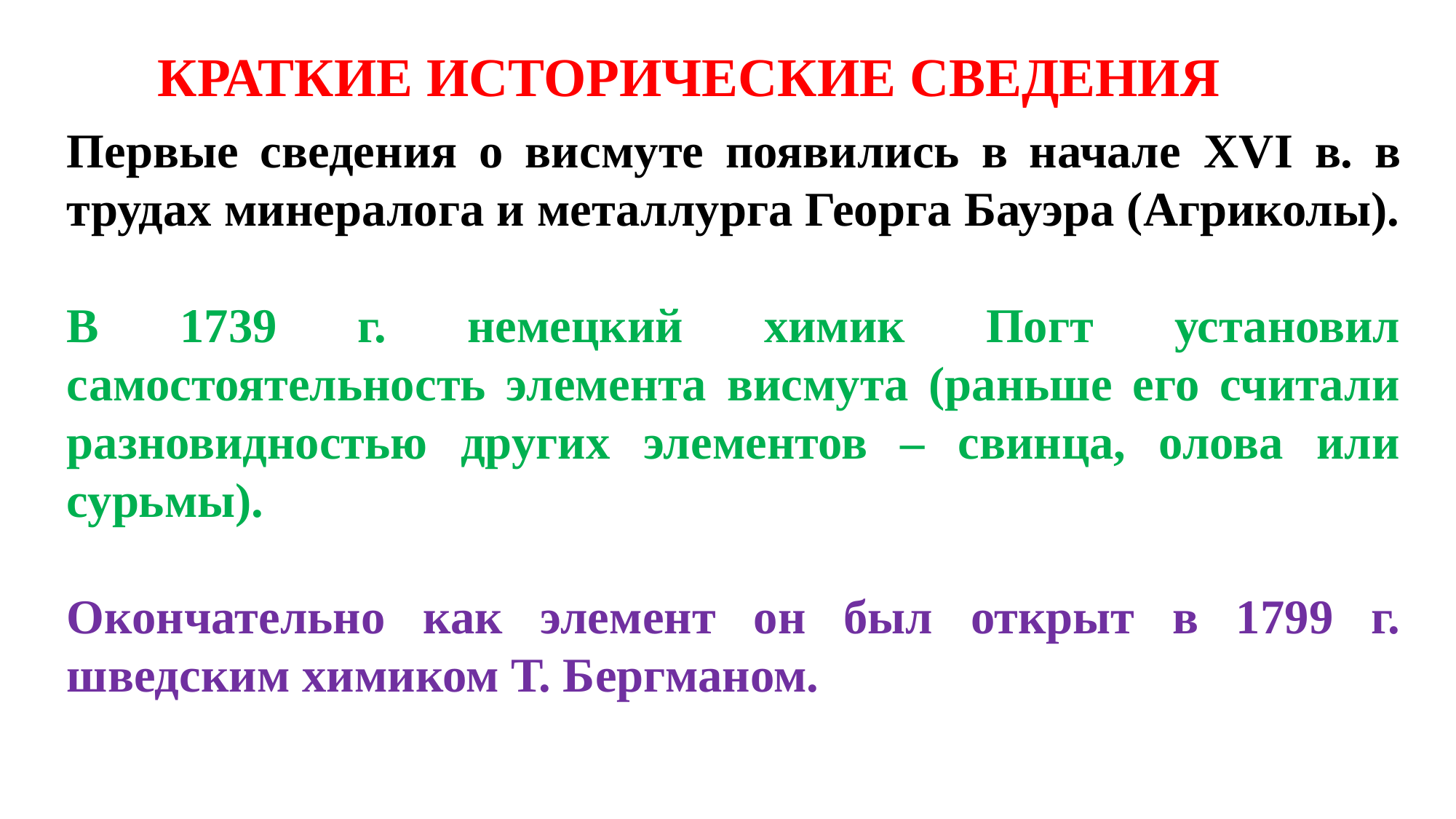

КРАТКИЕ ИСТОРИЧЕСКИЕ СВЕДЕНИЯ
Первые сведения о висмуте появились в начале XVI в. в трудах минералога и металлурга Георга Бауэра (Агриколы).

В 1739 г. немецкий химик Погт установил самостоятельность элемента висмута (раньше его считали разновидностью других элементов – свинца, олова или сурьмы).

Окончательно как элемент он был открыт в 1799 г. шведским химиком Т. Бергманом.